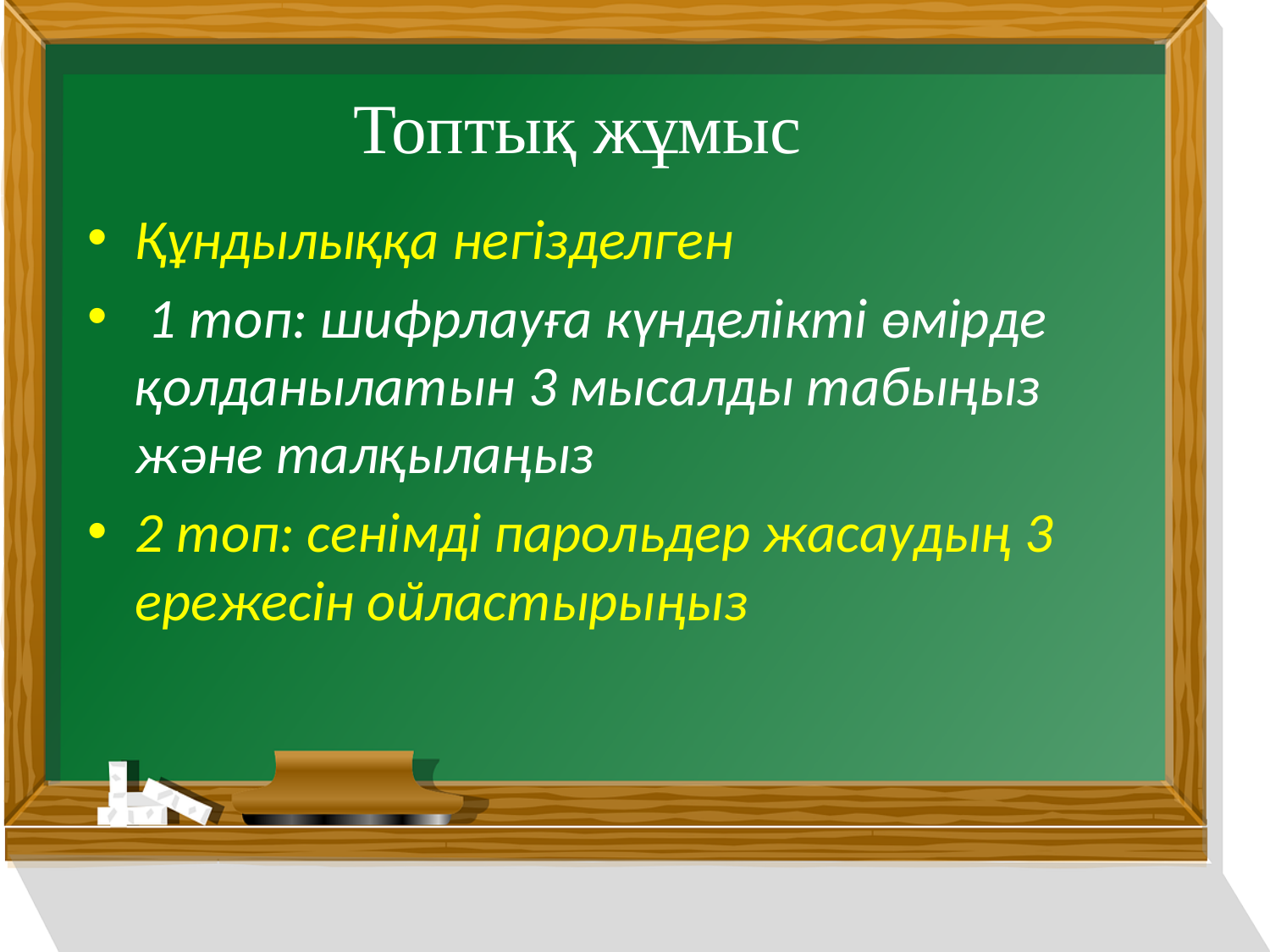

# Топтық жұмыс
Құндылыққа негізделген
 1 топ: шифрлауға күнделікті өмірде қолданылатын 3 мысалды табыңыз және талқылаңыз
2 топ: сенімді парольдер жасаудың 3 ережесін ойластырыңыз